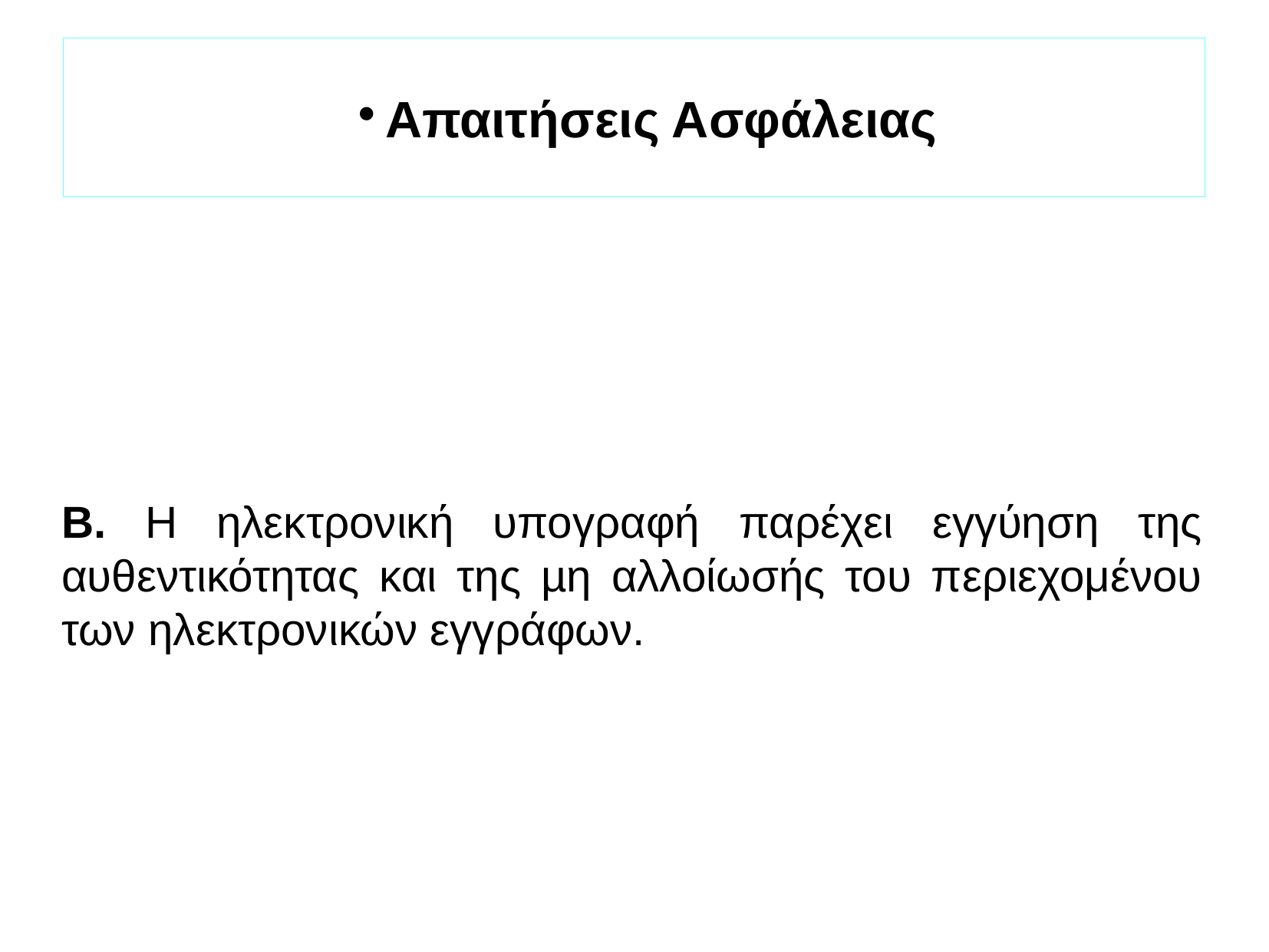

Απαιτήσεις Ασφάλειας
Β. Η ηλεκτρονική υπογραφή παρέχει εγγύηση της αυθεντικότητας και της µη αλλοίωσής του περιεχομένου των ηλεκτρονικών εγγράφων.